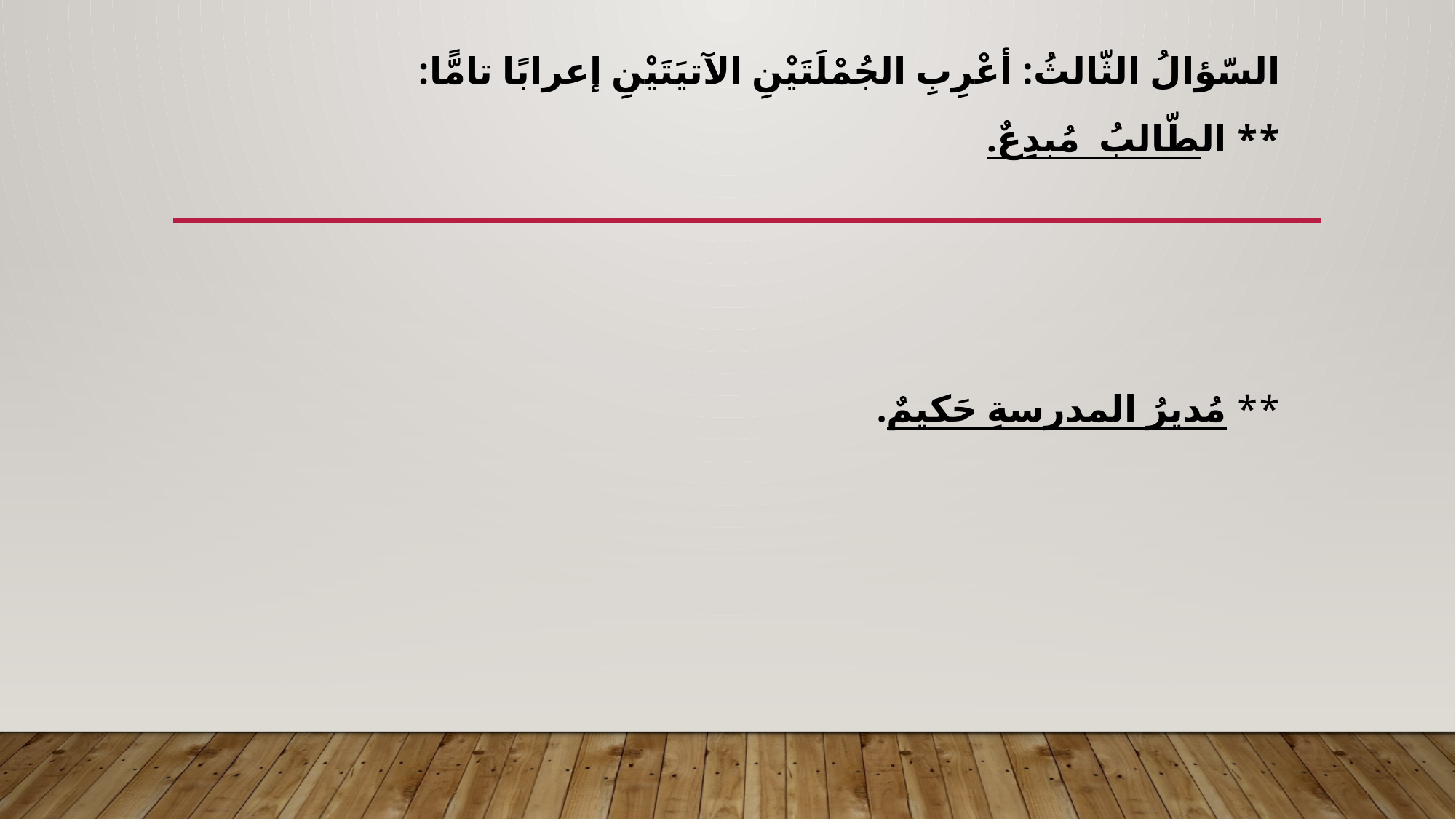

السّؤالُ الثّالثُ: أعْرِبِ الجُمْلَتَيْنِ الآتيَتَيْنِ إعرابًا تامًّا:
** الطّالبُ  مُبدِعٌ.

** مُديرُ المدرسةِ حَكيمٌ.